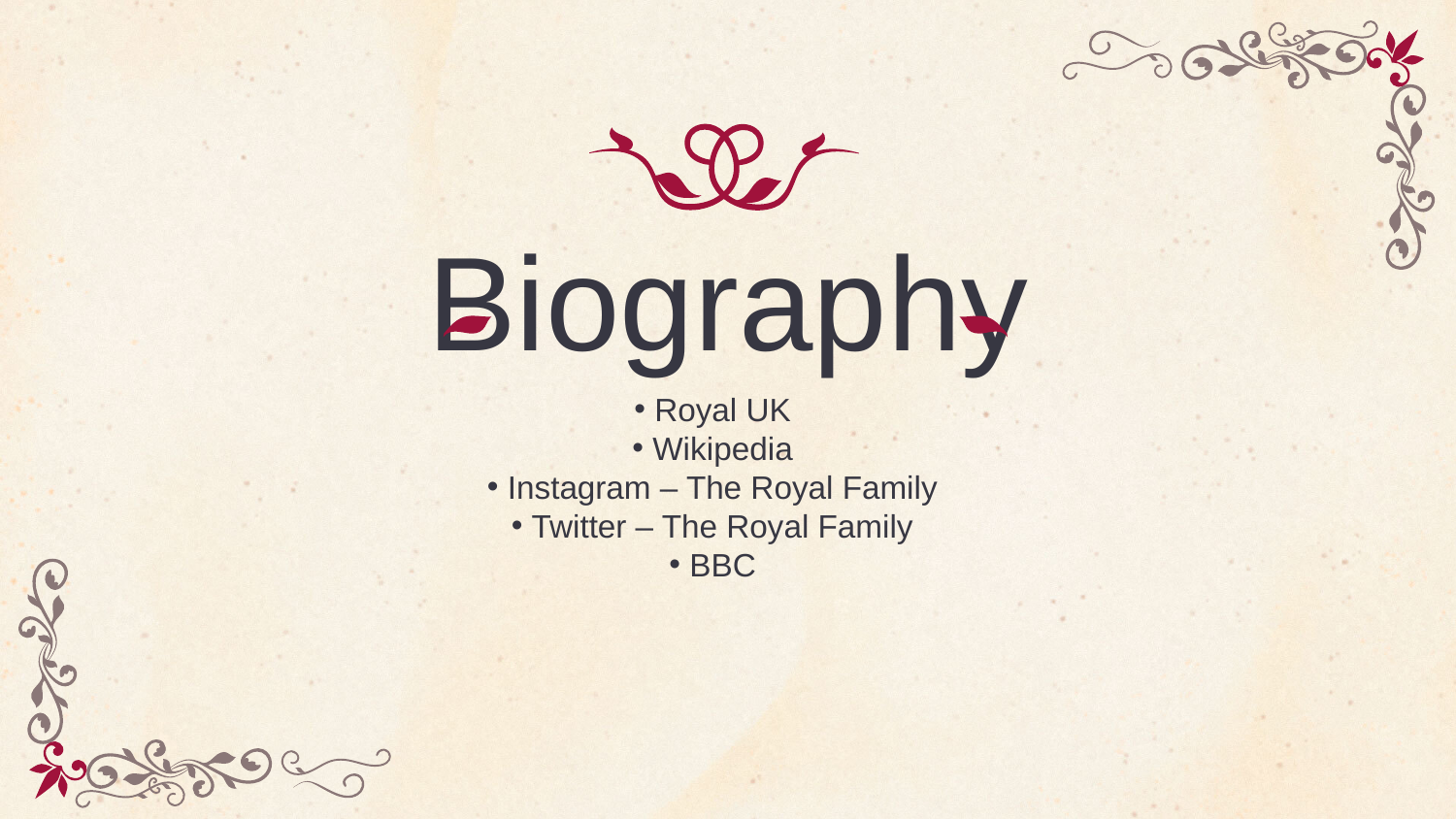

# Biography

 Royal UK
 Wikipedia
 Instagram – The Royal Family
 Twitter – The Royal Family
 BBC